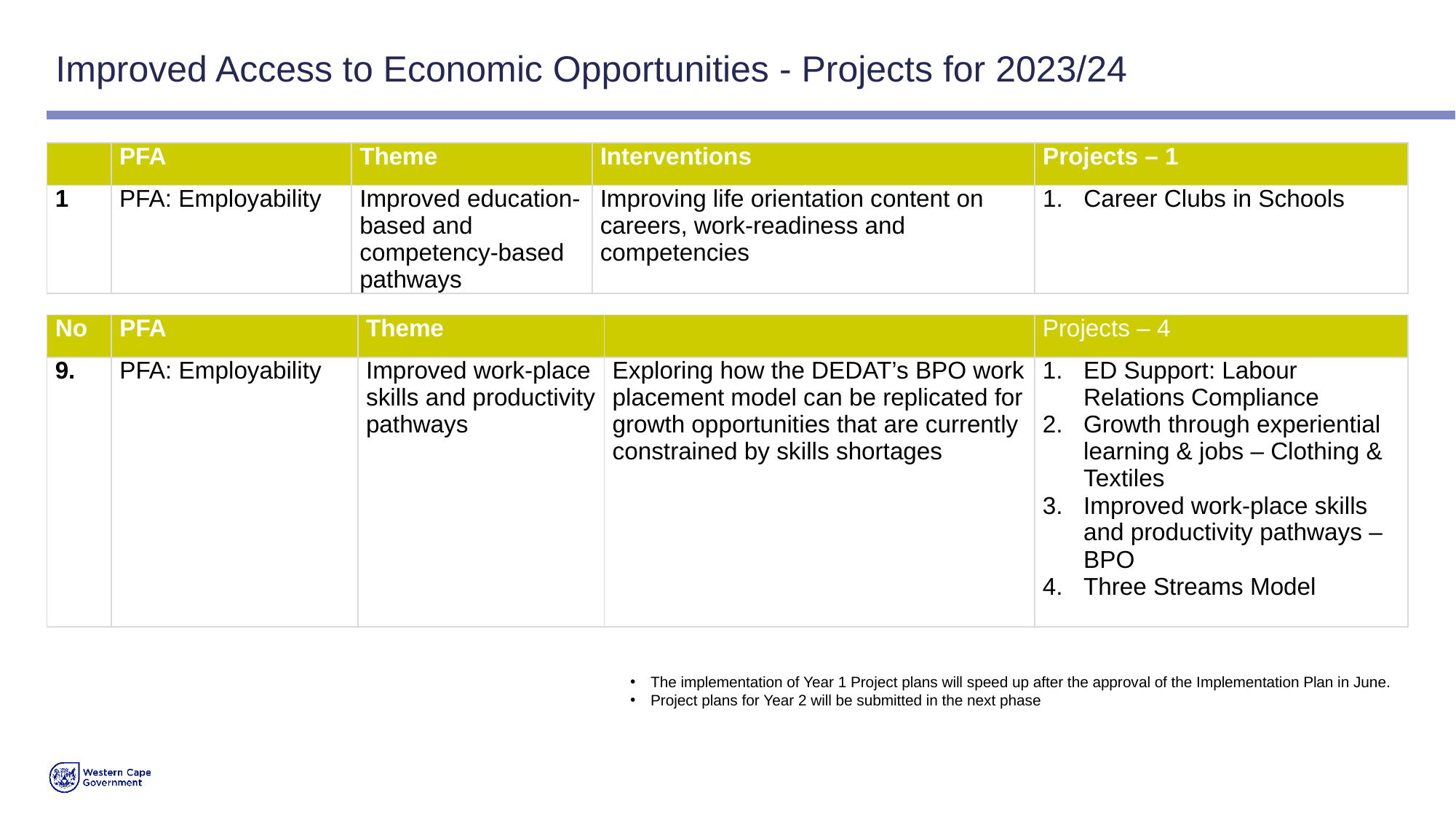

# Improved Access to Economic Opportunities - Projects for 2023/24

|  | PFA | Theme | Interventions | Projects – 1 |
| --- | --- | --- | --- | --- |
| 1 | PFA: Employability | Improved education-based and competency-based pathways | Improving life orientation content on careers, work-readiness and competencies | Career Clubs in Schools |
| No | PFA | Theme |  | Projects – 4 |
| --- | --- | --- | --- | --- |
| 9. | PFA: Employability | Improved work-place skills and productivity pathways | Exploring how the DEDAT’s BPO work placement model can be replicated for growth opportunities that are currently constrained by skills shortages | ED Support: Labour Relations Compliance Growth through experiential learning & jobs – Clothing & Textiles Improved work-place skills and productivity pathways – BPO Three Streams Model |
The implementation of Year 1 Project plans will speed up after the approval of the Implementation Plan in June.
Project plans for Year 2 will be submitted in the next phase